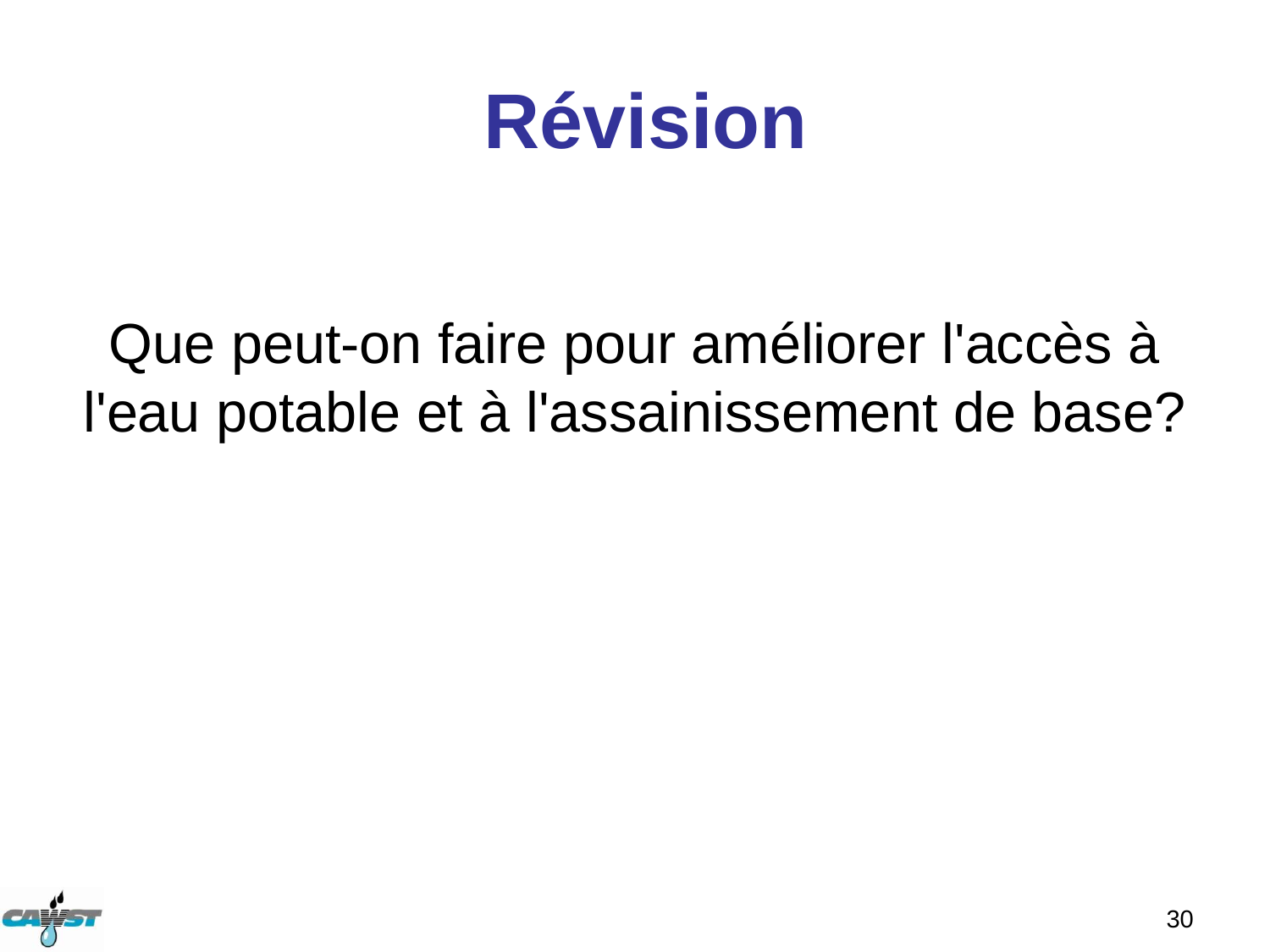

# Révision

Que peut-on faire pour améliorer l'accès à l'eau potable et à l'assainissement de base?
30